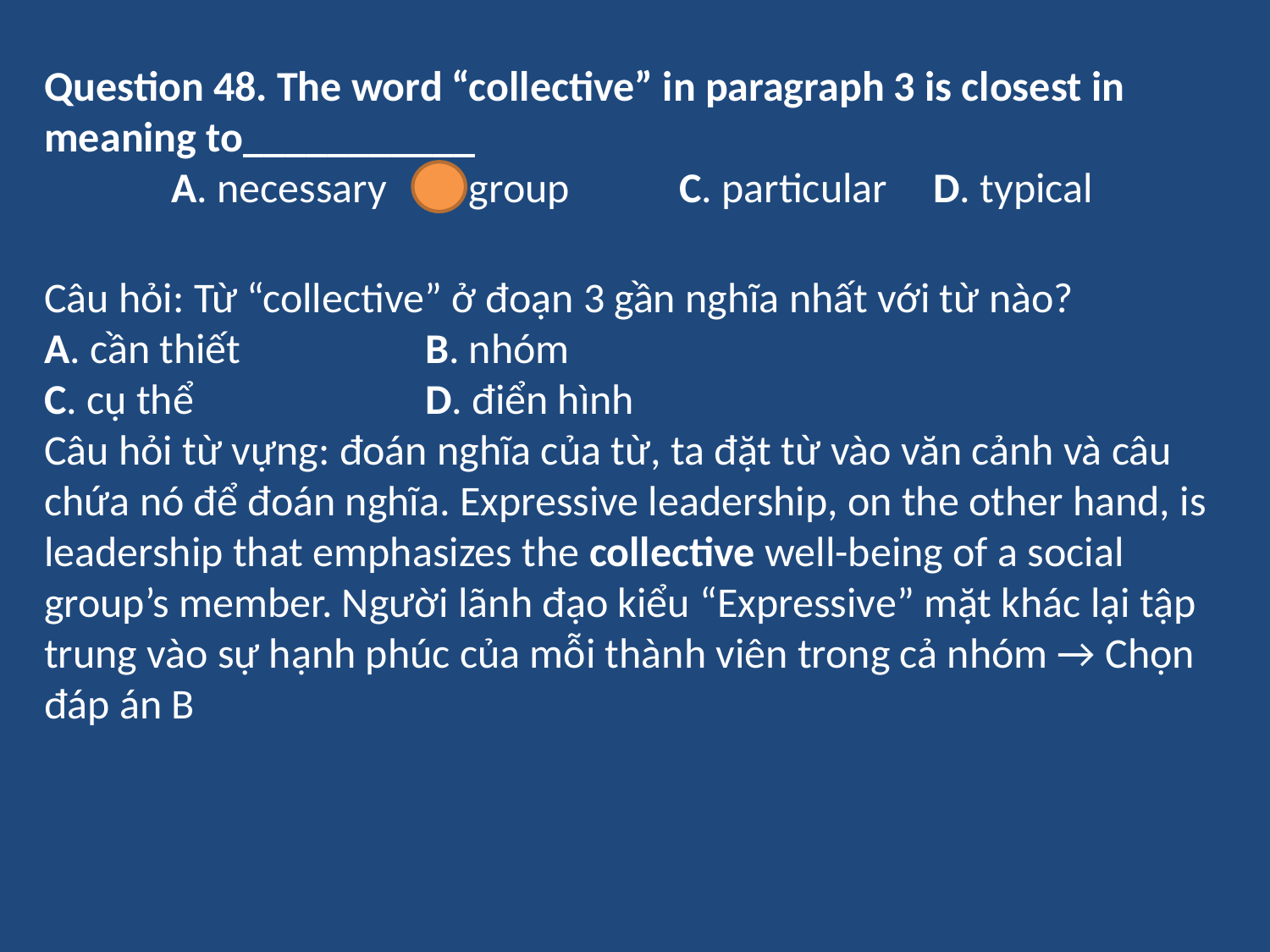

Question 48. The word “collective” in paragraph 3 is closest in meaning to___________
	A. necessary	B. group	C. particular	D. typical

Câu hỏi: Từ “collective” ở đoạn 3 gần nghĩa nhất với từ nào?
A. cần thiết		B. nhóm
C. cụ thể		D. điển hình
Câu hỏi từ vựng: đoán nghĩa của từ, ta đặt từ vào văn cảnh và câu chứa nó để đoán nghĩa. Expressive leadership, on the other hand, is leadership that emphasizes the collective well-being of a social group’s member. Người lãnh đạo kiểu “Expressive” mặt khác lại tập trung vào sự hạnh phúc của mỗi thành viên trong cả nhóm → Chọn đáp án B